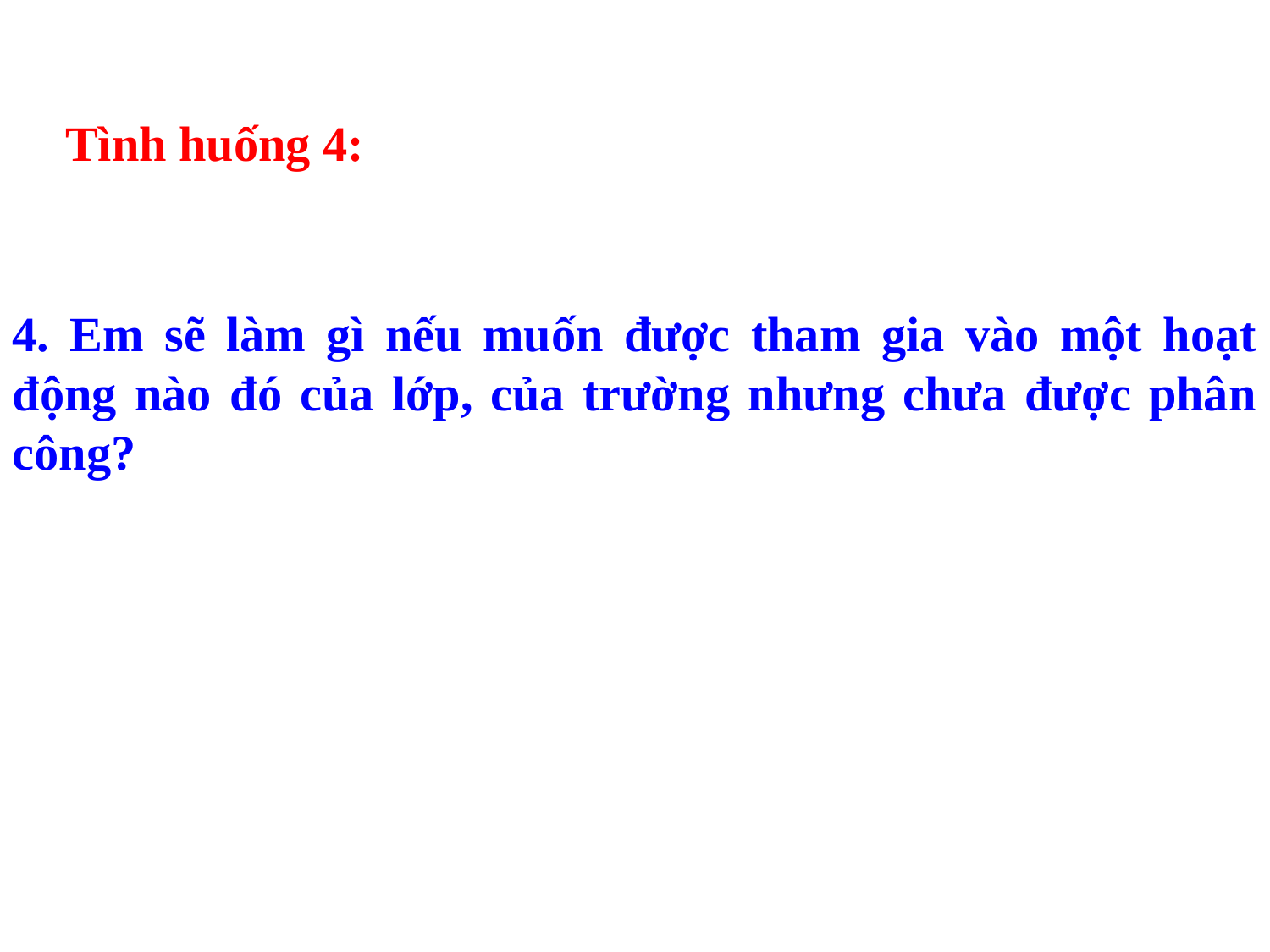

Tình huống 4:
4. Em sẽ làm gì nếu muốn được tham gia vào một hoạt động nào đó của lớp, của trường nhưng chưa được phân công?